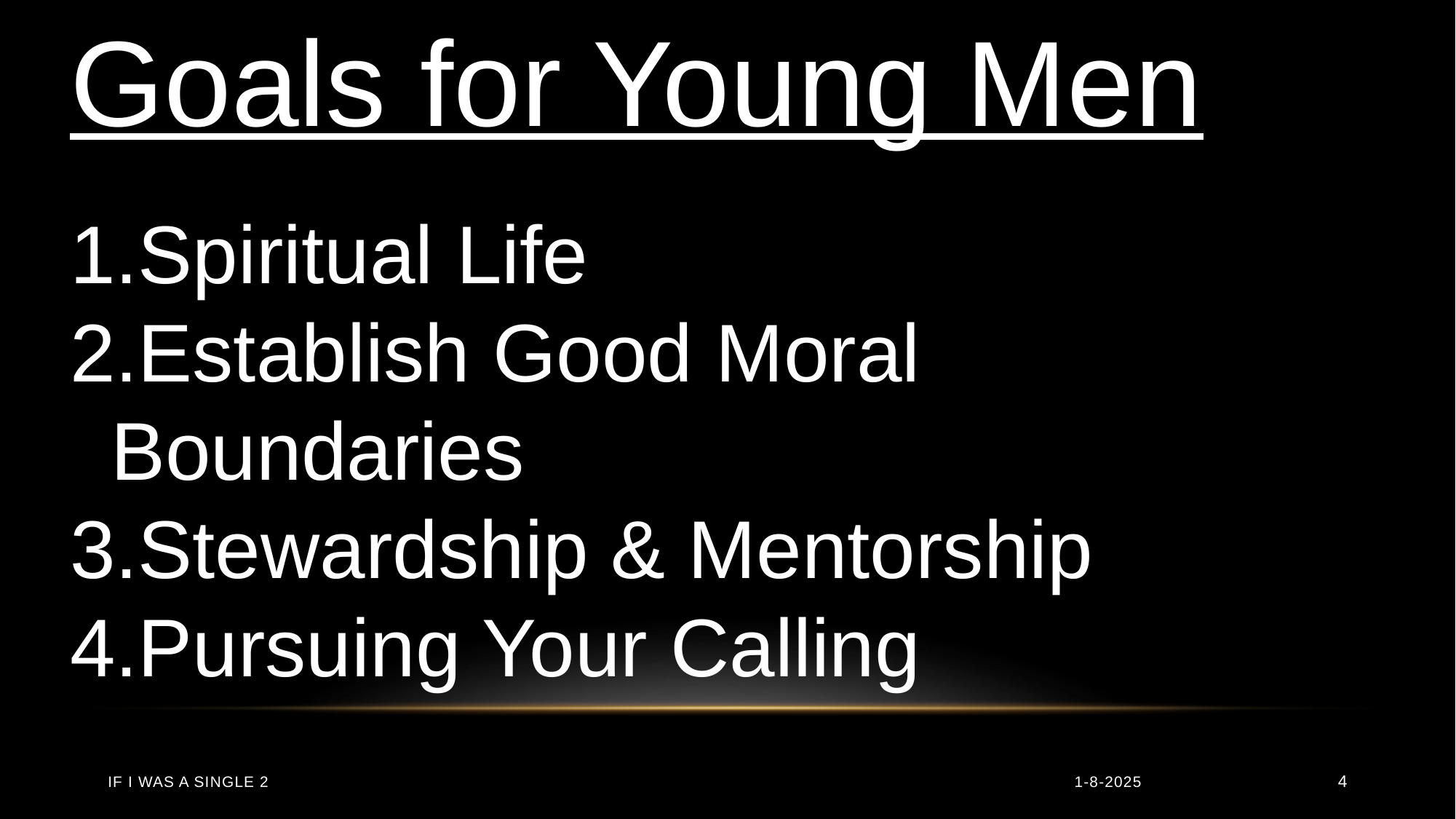

Goals for Young Men

Spiritual Life
Establish Good Moral Boundaries
Stewardship & Mentorship
Pursuing Your Calling
If I Was A Single 2
1-8-2025
4